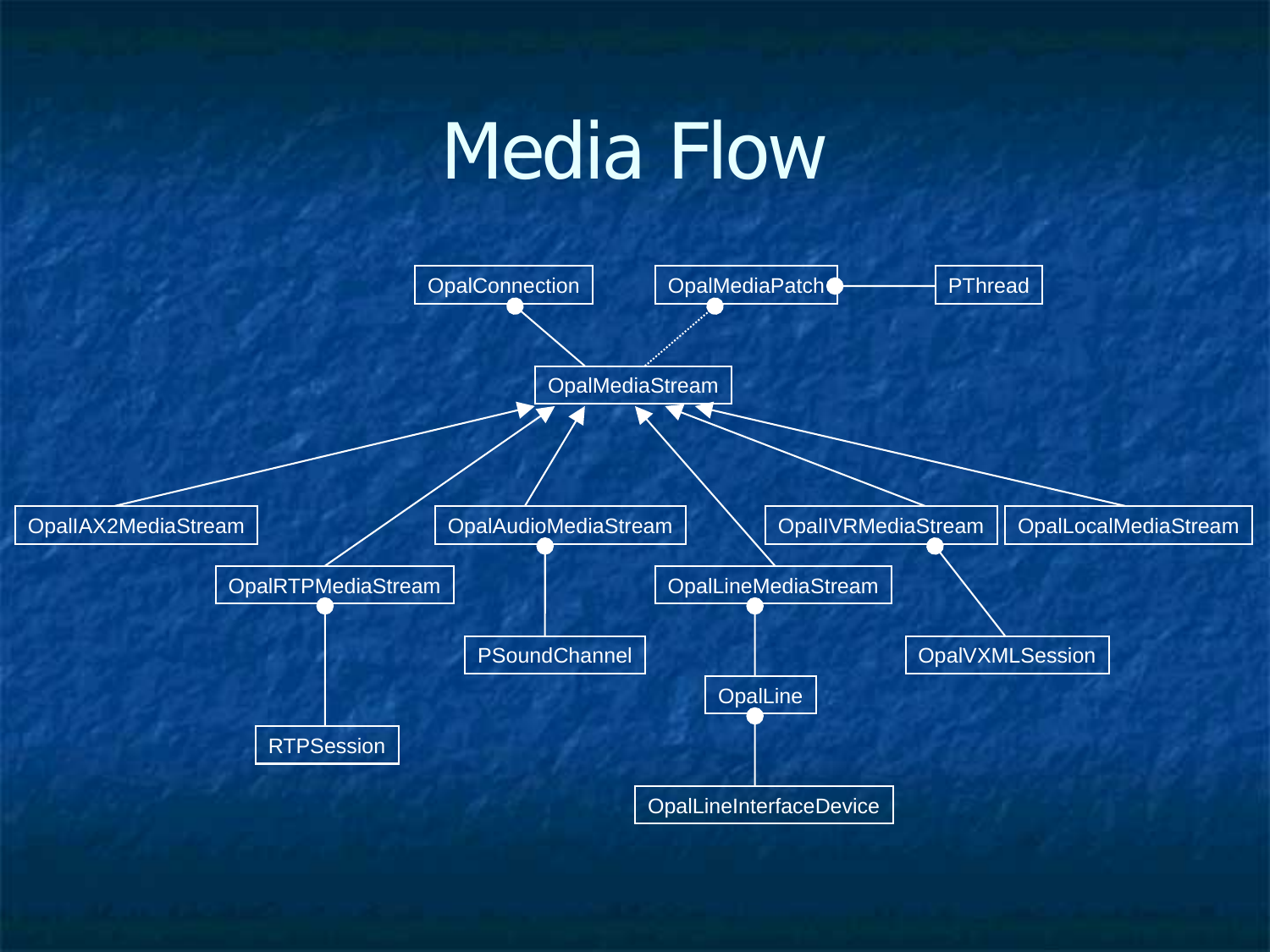

# Media Flow
OpalConnection
OpalMediaPatch
PThread

OpalMediaStream

OpalIAX2MediaStream
OpalAudioMediaStream
OpalIVRMediaStream
OpalLocalMediaStream

OpalRTPMediaStream
OpalLineMediaStream

PSoundChannel
OpalVXMLSession
OpalLine

RTPSession
OpalLineInterfaceDevice